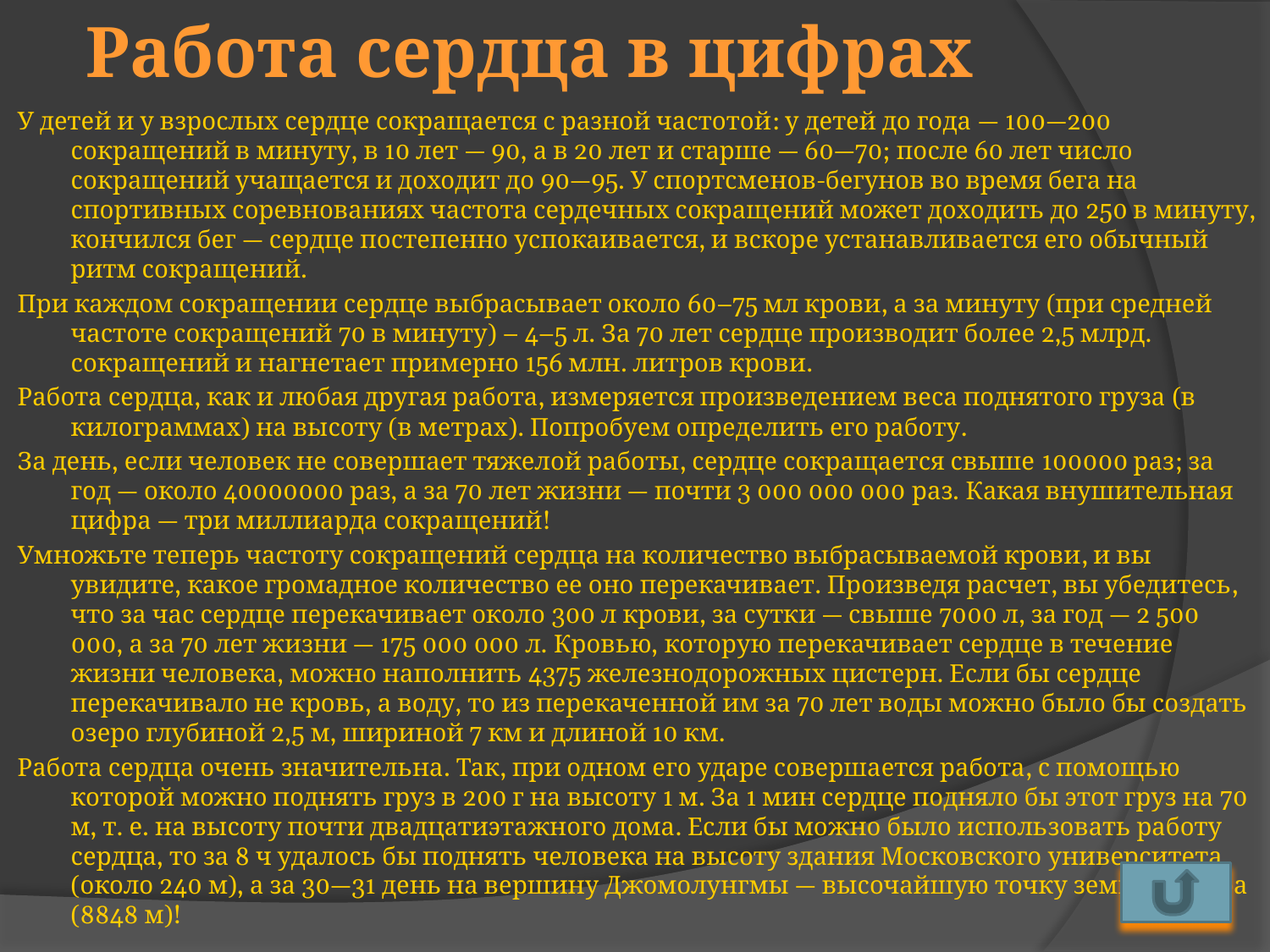

# Работа сердца в цифрах
У детей и у взрослых сердце сокращается с разной частотой: у детей до года — 100—200 сокращений в минуту, в 10 лет — 90, а в 20 лет и старше — 60—70; после 60 лет число сокращений учащается и доходит до 90—95. У спортсменов-бегунов во время бега на спортивных соревнованиях частота сердечных сокращений может доходить до 250 в минуту, кончился бег — сердце постепенно успокаивается, и вскоре устанавливается его обычный ритм сокращений.
При каждом сокращении сердце выбрасывает около 60–75 мл крови, а за минуту (при средней частоте сокращений 70 в минуту) – 4–5 л. За 70 лет сердце производит более 2,5 млрд. сокращений и нагнетает примерно 156 млн. литров крови.
Работа сердца, как и любая другая работа, измеряется произведением веса поднятого груза (в килограммах) на высоту (в метрах). Попробуем определить его работу.
За день, если человек не совершает тяжелой работы, сердце сокращается свыше 100000 раз; за год — около 40000000 раз, а за 70 лет жизни — почти 3 000 000 000 раз. Какая внушительная цифра — три миллиарда сокращений!
Умножьте теперь частоту сокращений сердца на количество выбрасываемой крови, и вы увидите, какое громадное количество ее оно перекачивает. Произведя расчет, вы убедитесь, что за час сердце перекачивает около 300 л крови, за сутки — свыше 7000 л, за год — 2 500 000, а за 70 лет жизни — 175 000 000 л. Кровью, которую перекачивает сердце в течение жизни человека, можно наполнить 4375 железнодорожных цистерн. Если бы сердце перекачивало не кровь, а воду, то из перекаченной им за 70 лет воды можно было бы создать озеро глубиной 2,5 м, шириной 7 км и длиной 10 км.
Работа сердца очень значительна. Так, при одном его ударе совершается работа, с помощью которой можно поднять груз в 200 г на высоту 1 м. За 1 мин сердце подняло бы этот груз на 70 м, т. е. на высоту почти двадцатиэтажного дома. Если бы можно было использовать работу сердца, то за 8 ч удалось бы поднять человека на высоту здания Московского университета (около 240 м), а за 30—31 день на вершину Джомолунгмы — высочайшую точку земного шара (8848 м)!